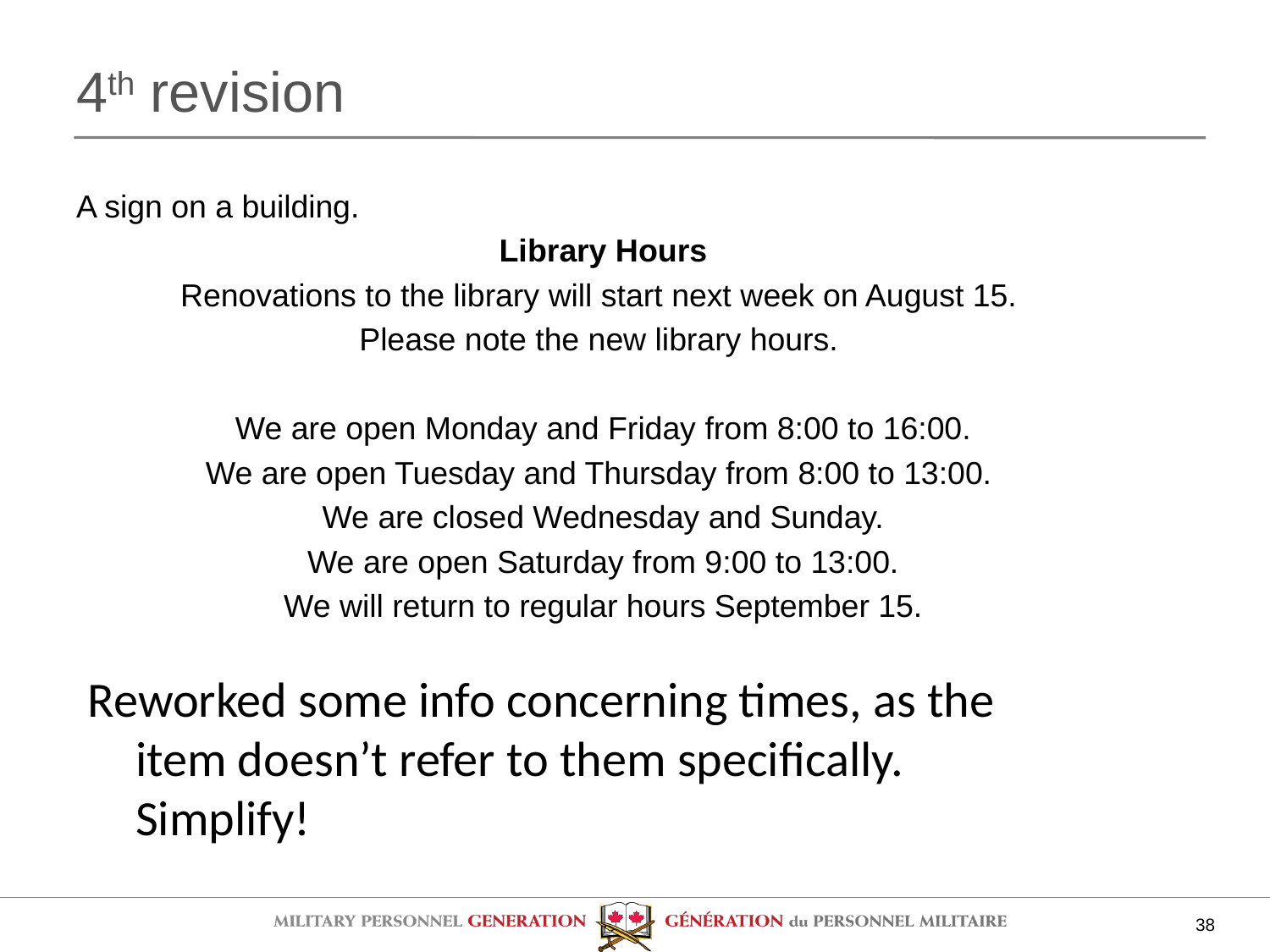

# 4th revision

A sign on a building.
Library Hours
Renovations to the library will start next week on August 15.
Please note the new library hours.

We are open Monday and Friday from 8:00 to 16:00.
We are open Tuesday and Thursday from 8:00 to 13:00.
We are closed Wednesday and Sunday.
We are open Saturday from 9:00 to 13:00.
We will return to regular hours September 15.

Reworked some info concerning times, as the item doesn’t refer to them specifically. Simplify!

38